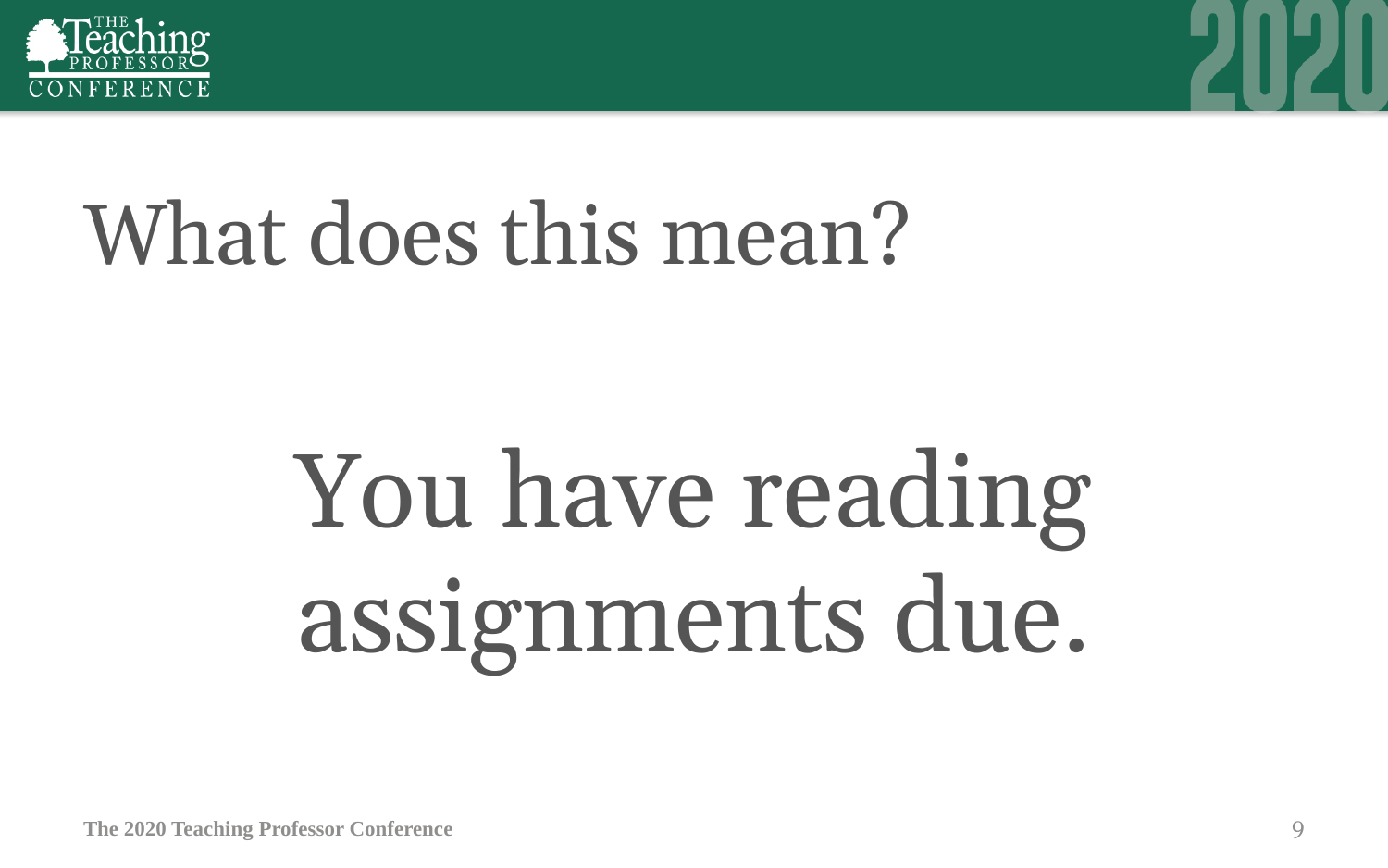

# What does this mean?

You have reading assignments due.
The 2020 Teaching Professor Conference
9